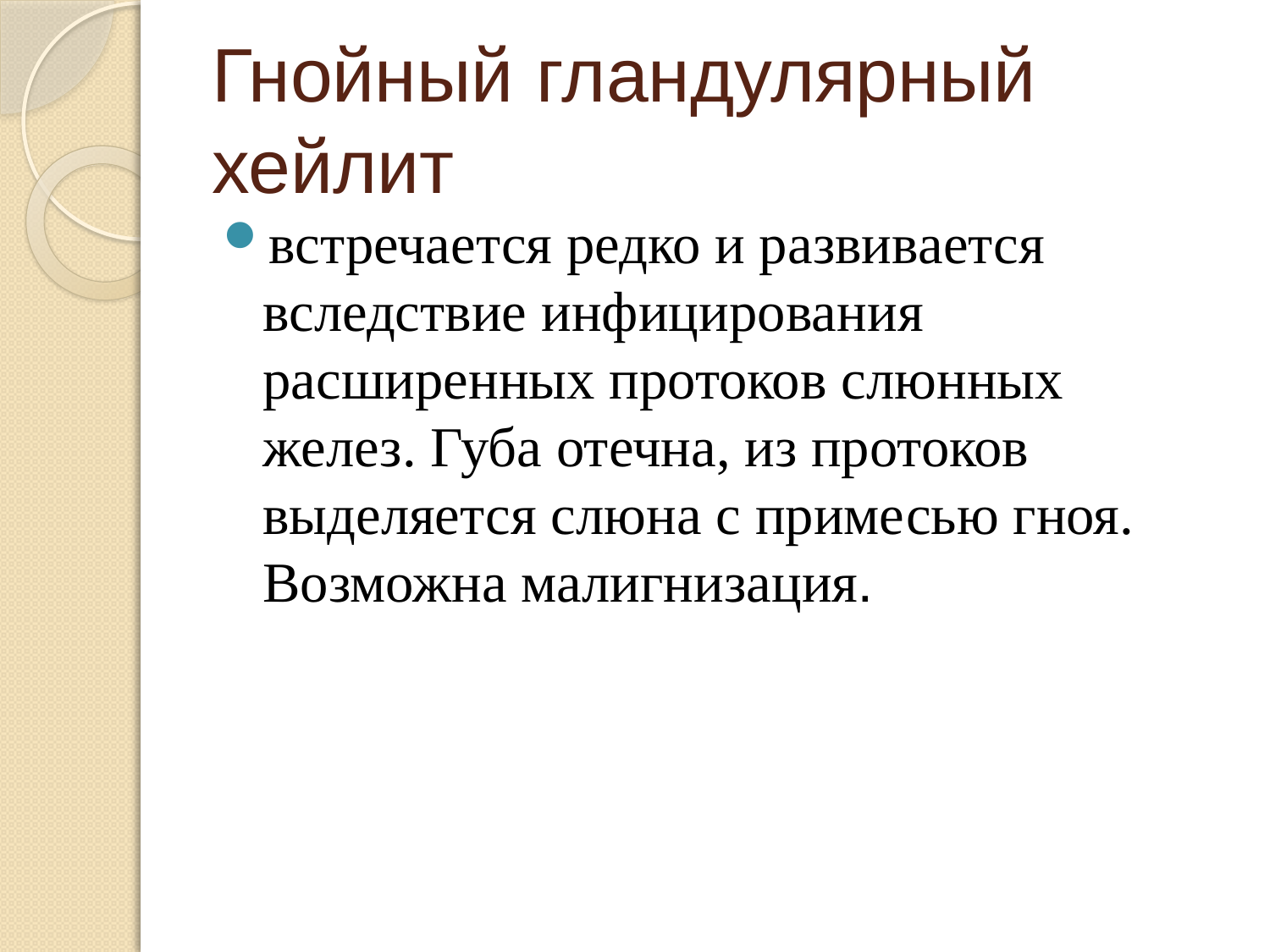

# Гнойный гландулярный хейлит
встречается редко и развивается вследствие инфицирования расширенных протоков слюнных желез. Губа отечна, из протоков выделяется слюна с примесью гноя. Возможна малигнизация.